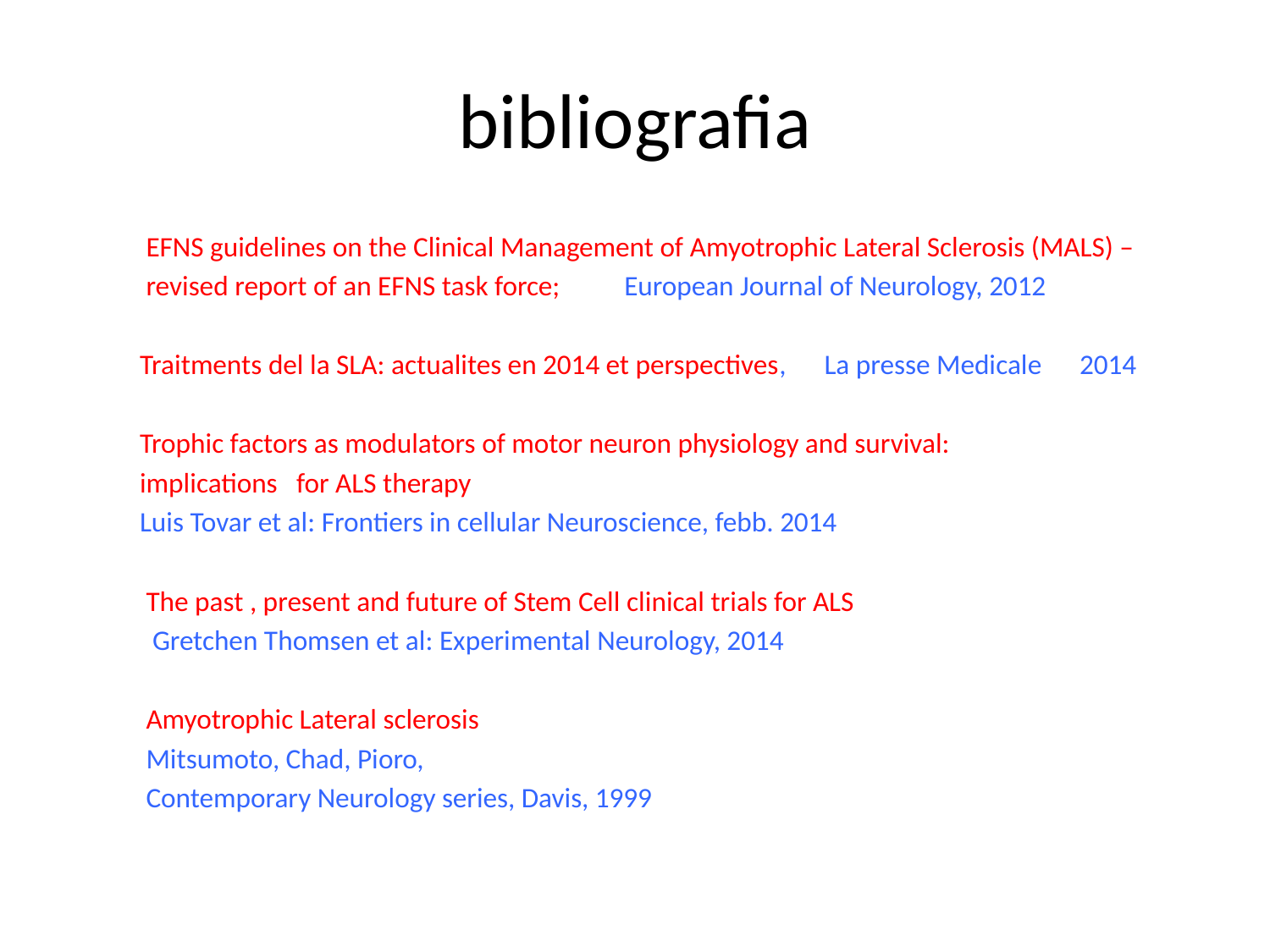

# bibliografia
 EFNS guidelines on the Clinical Management of Amyotrophic Lateral Sclerosis (MALS) –
           revised report of an EFNS task force;          European Journal of Neurology, 2012

          Traitments del la SLA: actualites en 2014 et perspectives,      La presse Medicale      2014

          Trophic factors as modulators of motor neuron physiology and survival:
          implications   for ALS therapy
          Luis Tovar et al: Frontiers in cellular Neuroscience, febb. 2014

           The past , present and future of Stem Cell clinical trials for ALS
            Gretchen Thomsen et al: Experimental Neurology, 2014

           Amyotrophic Lateral sclerosis
           Mitsumoto, Chad, Pioro,
           Contemporary Neurology series, Davis, 1999